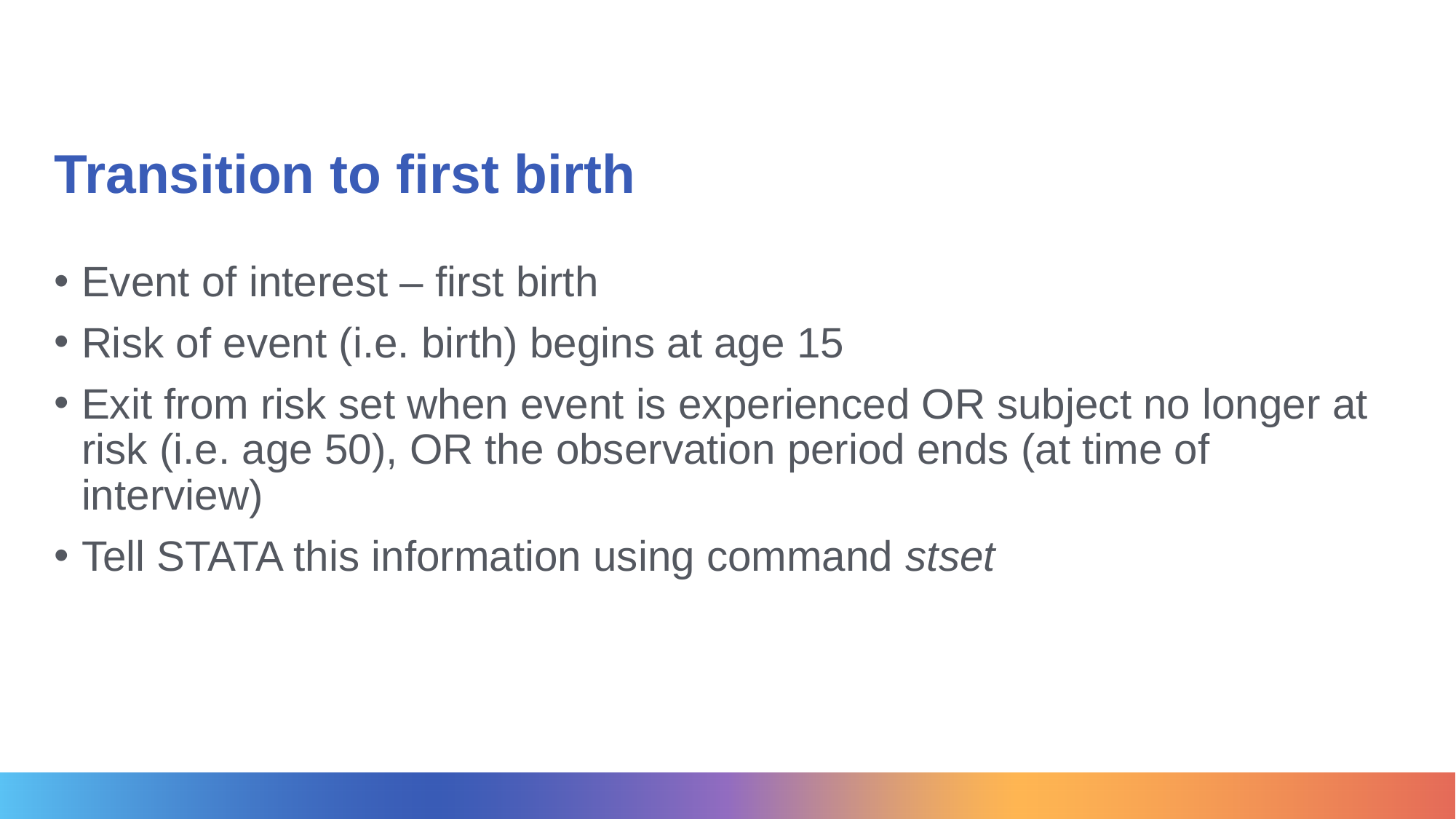

# Transition to first birth
Event of interest – first birth
Risk of event (i.e. birth) begins at age 15
Exit from risk set when event is experienced OR subject no longer at risk (i.e. age 50), OR the observation period ends (at time of interview)
Tell STATA this information using command stset